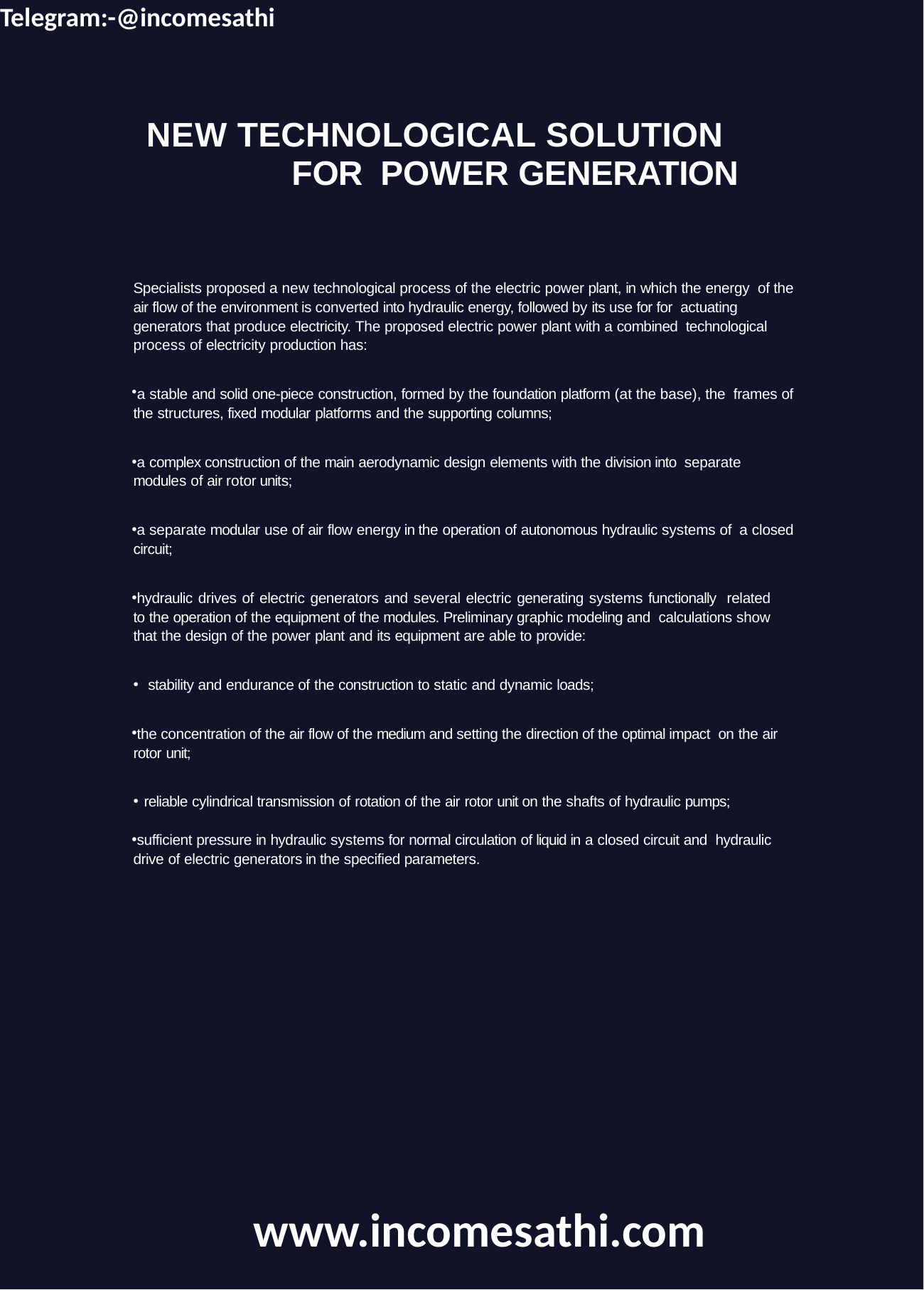

Telegram:-@incomesathi
NEW TECHNOLOGICAL SOLUTION FOR  POWER GENERATION
Specialists proposed a new technological process of the electric power plant, in which the energy  of the air flow of the environment is converted into hydraulic energy, followed by its use for for  actuating generators that produce electricity. The proposed electric power plant with a combined  technological process of electricity production has:

a stable and solid one-piece construction, formed by the foundation platform (at the base), the  frames of the structures, fixed modular platforms and the supporting columns;

a complex construction of the main aerodynamic design elements with the division into  separate modules of air rotor units;

a separate modular use of air flow energy in the operation of autonomous hydraulic systems of  a closed circuit;

hydraulic drives of electric generators and several electric generating systems functionally  related to the operation of the equipment of the modules. Preliminary graphic modeling and  calculations show that the design of the power plant and its equipment are able to provide:

stability and endurance of the construction to static and dynamic loads;

the concentration of the air flow of the medium and setting the direction of the optimal impact  on the air rotor unit;

reliable cylindrical transmission of rotation of the air rotor unit on the shafts of hydraulic pumps;
sufficient pressure in hydraulic systems for normal circulation of liquid in a closed circuit and  hydraulic drive of electric generators in the specified parameters.
www.incomesathi.com